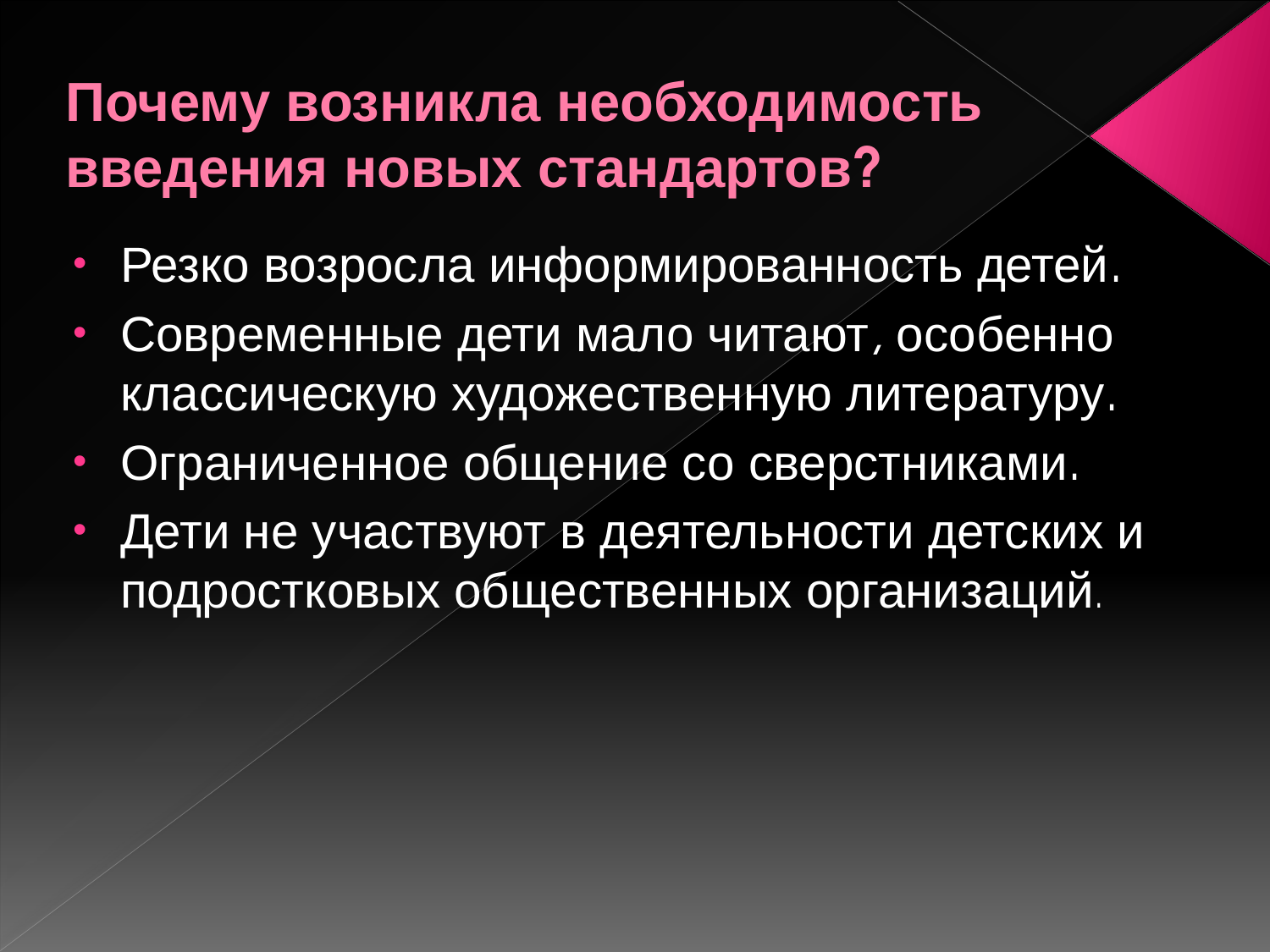

# Почему возникла необходимость введения новых стандартов?
Резко возросла информированность детей.
Современные дети мало читают, особенно классическую художественную литературу.
Ограниченное общение со сверстниками.
Дети не участвуют в деятельности детских и подростковых общественных организаций.